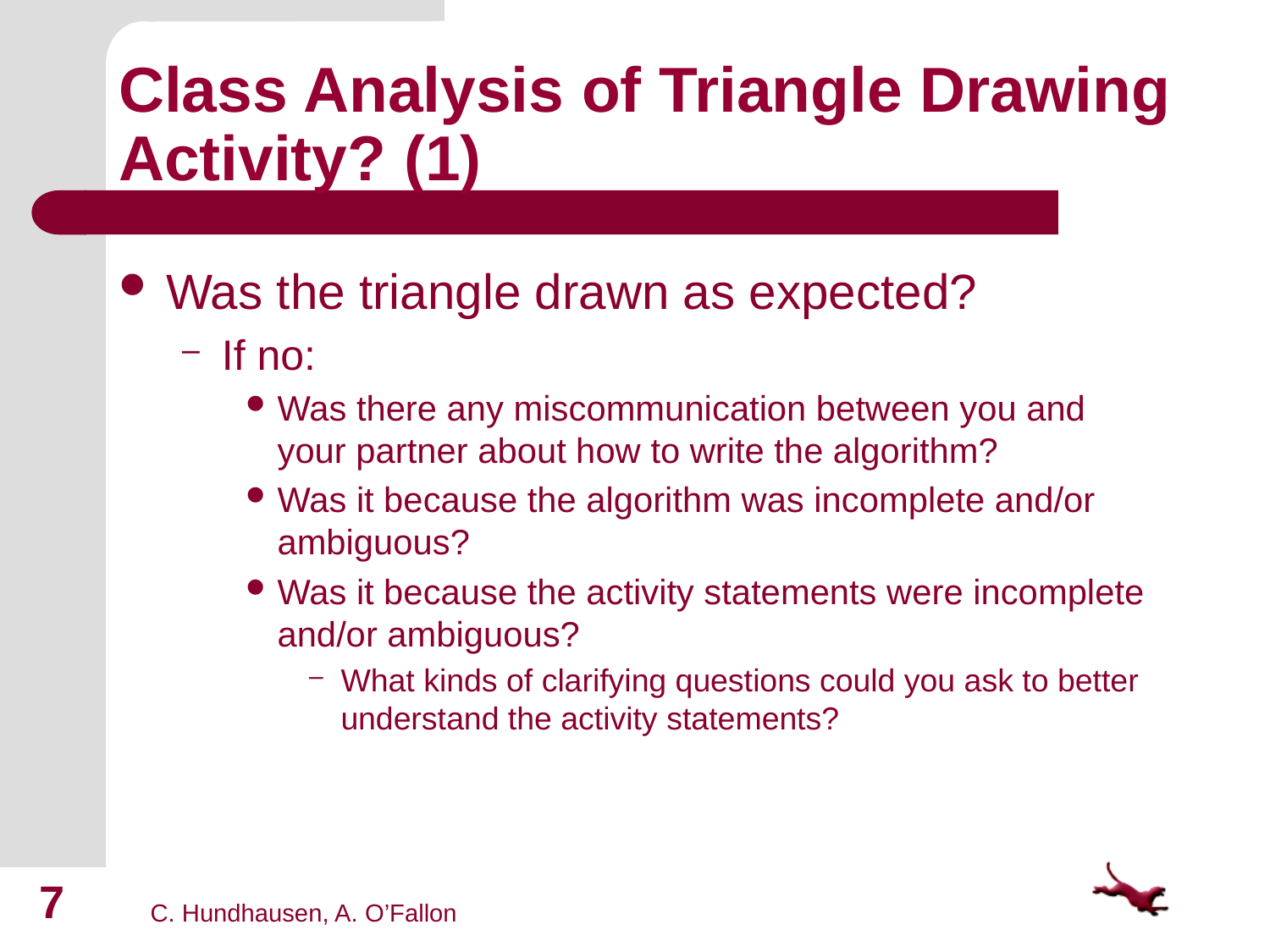

# Class Analysis of Triangle Drawing Activity? (1)
Was the triangle drawn as expected?
If no:
Was there any miscommunication between you and your partner about how to write the algorithm?
Was it because the algorithm was incomplete and/or ambiguous?
Was it because the activity statements were incomplete and/or ambiguous?
What kinds of clarifying questions could you ask to better understand the activity statements?
7
C. Hundhausen, A. O’Fallon